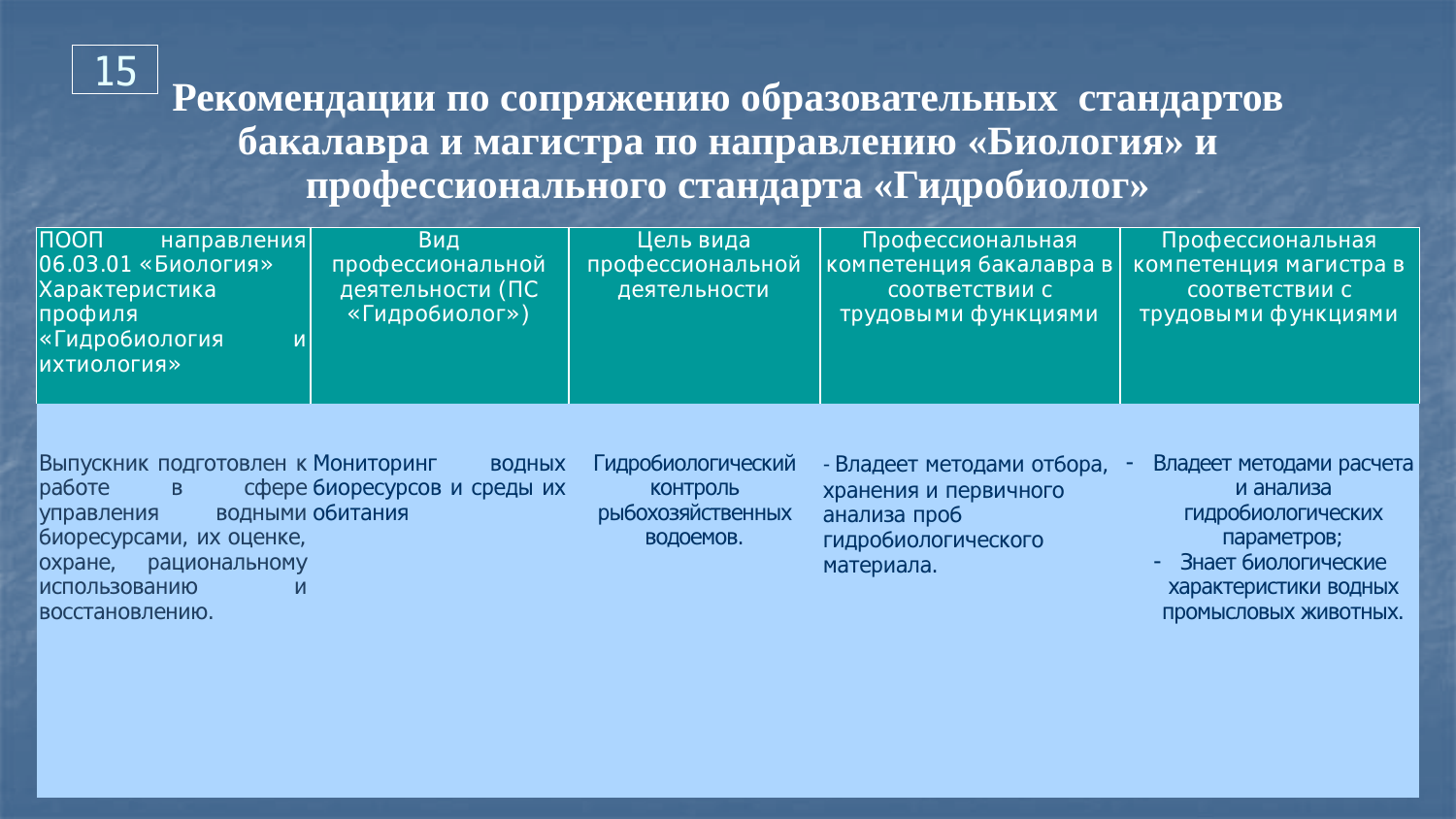

15
Рекомендации по сопряжению образовательных  стандартов бакалавра и магистра по направлению «Биология» и профессионального стандарта «Гидробиолог»

| ПООП направления 06.03.01 «Биология» Характеристика профиля «Гидробиология и ихтиология» | Вид профессиональной деятельности (ПС «Гидробиолог») | Цель вида профессиональной деятельности | Профессиональная компетенция бакалавра в соответствии с трудовыми функциями | Профессиональная компетенция магистра в соответствии с трудовыми функциями |
| --- | --- | --- | --- | --- |
| Выпускник подготовлен к работе в сфере управления водными биоресурсами, их оценке, охране, рациональному использованию и восстановлению. | Мониторинг водных биоресурсов и среды их обитания | Гидробиологический контроль рыбохозяйственных водоемов. | - Владеет методами отбора, хранения и первичного анализа проб гидробиологического материала. | Владеет методами расчета и анализа гидробиологических параметров; Знает биологические характеристики водных промысловых животных. |